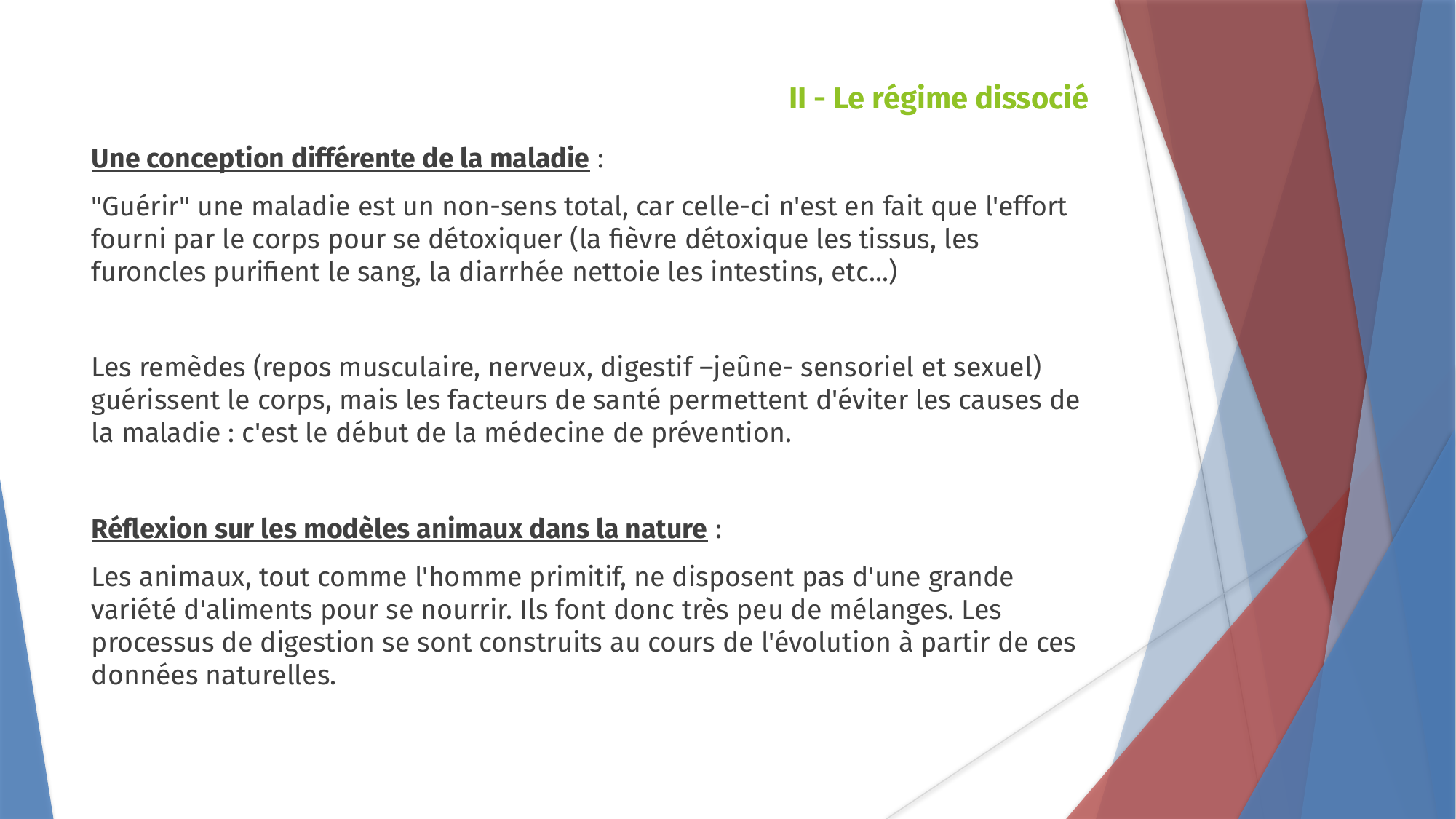

II - Le régime dissocié
Une conception différente de la maladie :
"Guérir" une maladie est un non-sens total, car celle-ci n'est en fait que l'effort fourni par le corps pour se détoxiquer (la fièvre détoxique les tissus, les furoncles purifient le sang, la diarrhée nettoie les intestins, etc...)

Les remèdes (repos musculaire, nerveux, digestif –jeûne- sensoriel et sexuel) guérissent le corps, mais les facteurs de santé permettent d'éviter les causes de la maladie : c'est le début de la médecine de prévention.

Réflexion sur les modèles animaux dans la nature :
Les animaux, tout comme l'homme primitif, ne disposent pas d'une grande variété d'aliments pour se nourrir. Ils font donc très peu de mélanges. Les processus de digestion se sont construits au cours de l'évolution à partir de ces données naturelles.